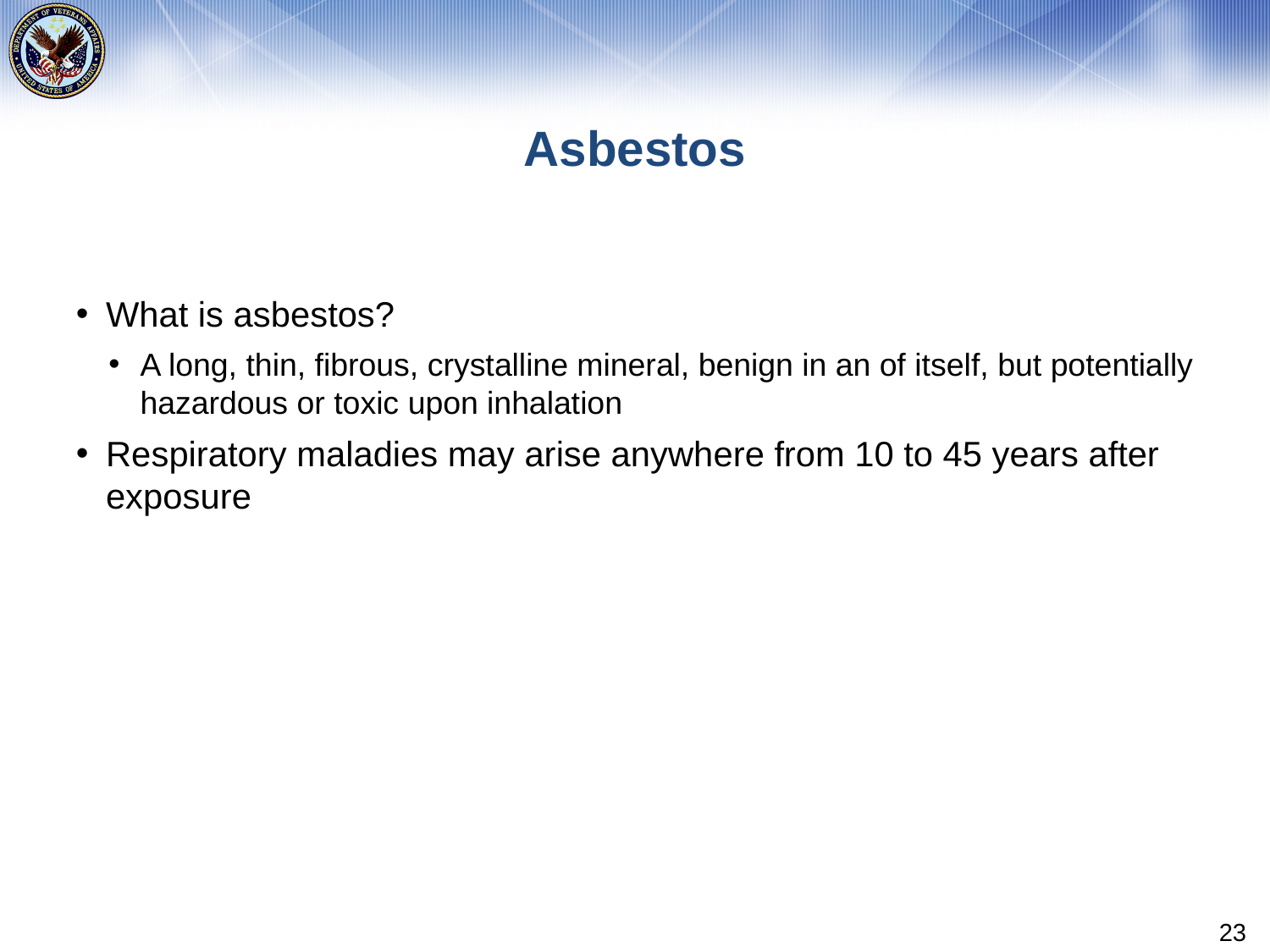

# Asbestos
What is asbestos?
A long, thin, fibrous, crystalline mineral, benign in an of itself, but potentially hazardous or toxic upon inhalation
Respiratory maladies may arise anywhere from 10 to 45 years after exposure
23